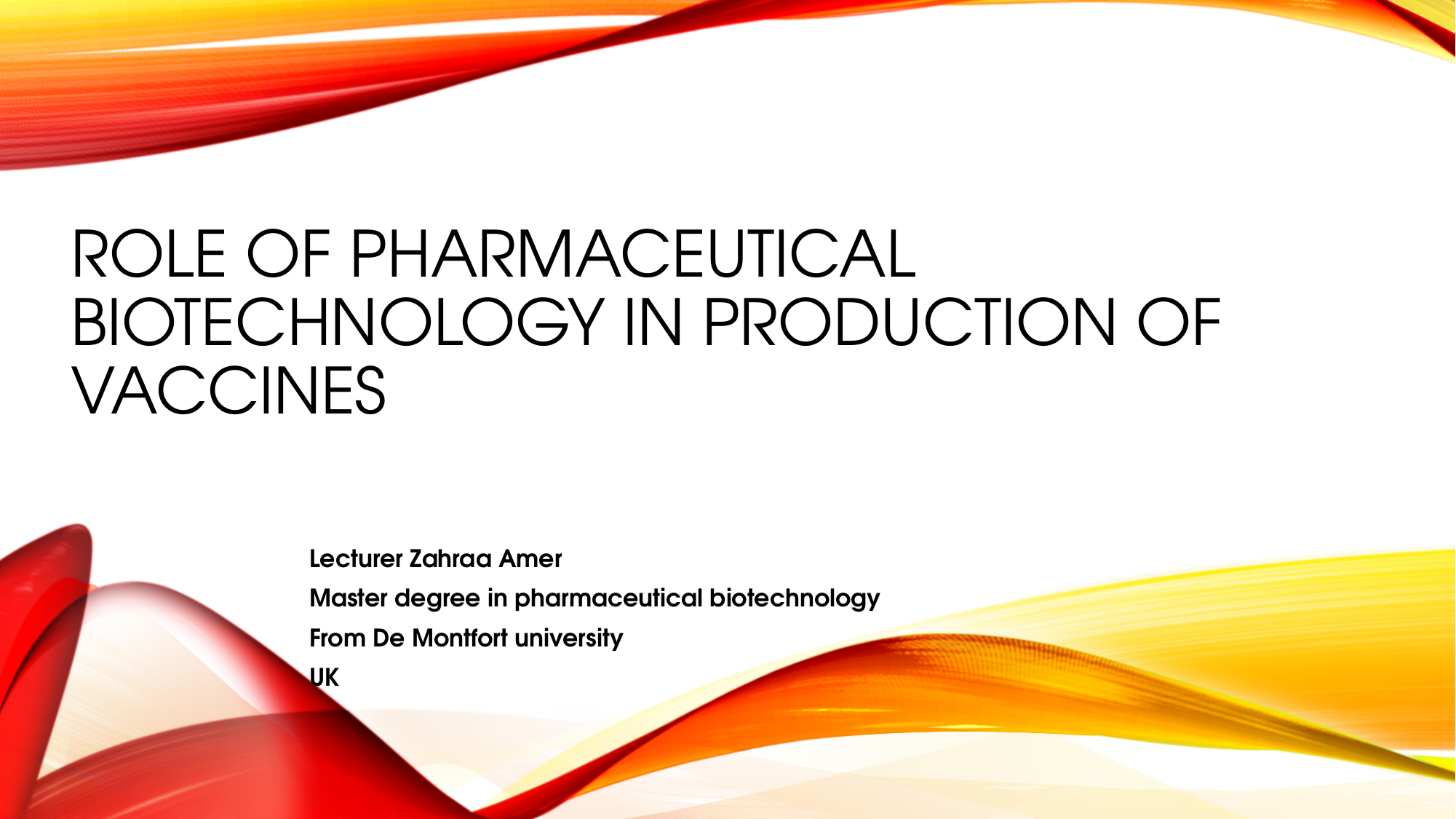

# Role of pharmaceutical biotechnology in production of Vaccines
Lecturer Zahraa Amer
Master degree in pharmaceutical biotechnology
From De Montfort university
UK